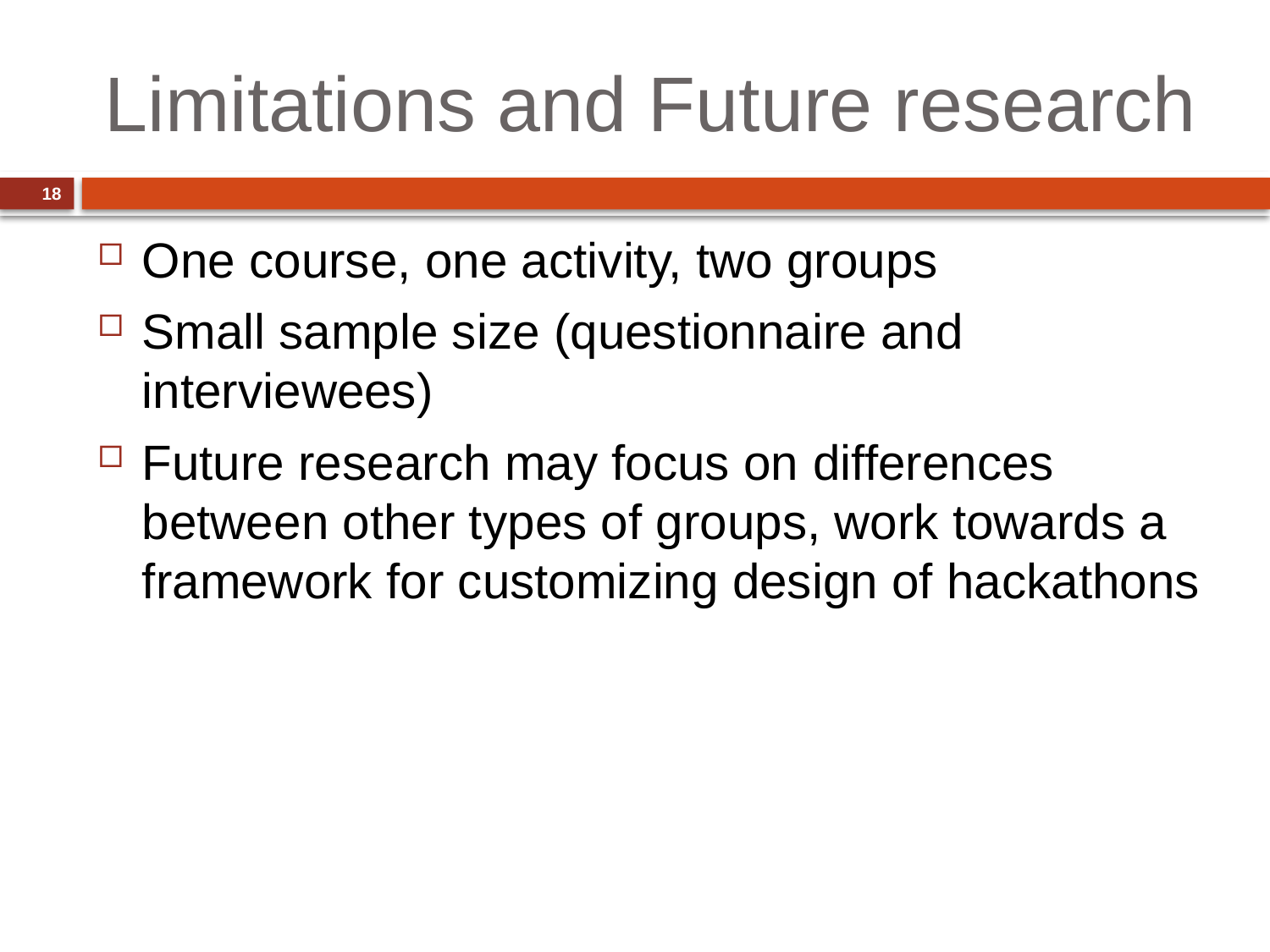

# Limitations and Future research
18
One course, one activity, two groups
Small sample size (questionnaire and interviewees)
Future research may focus on differences between other types of groups, work towards a framework for customizing design of hackathons